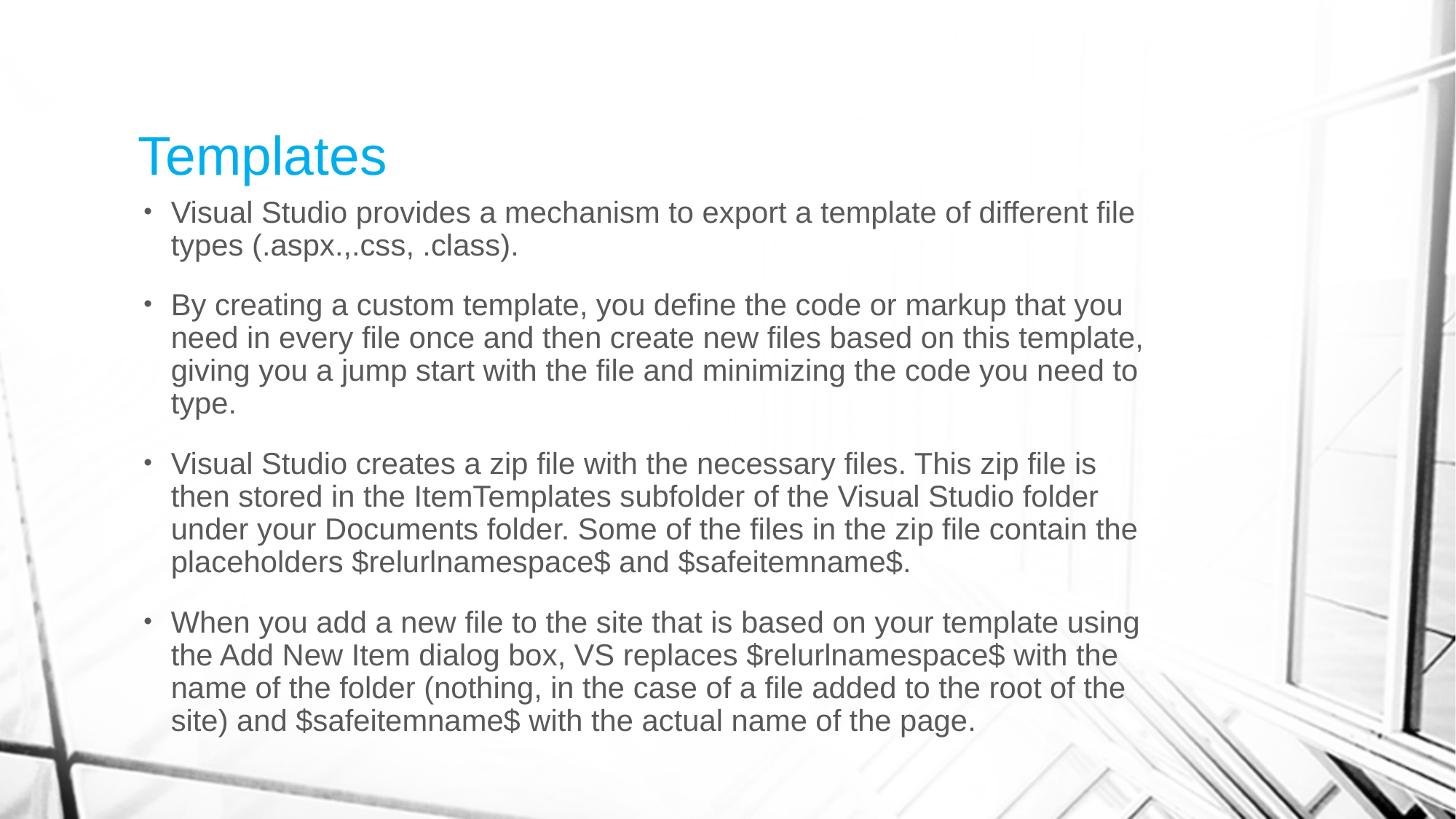

# Templates
Visual Studio provides a mechanism to export a template of different file types (.aspx.,.css, .class).
By creating a custom template, you define the code or markup that you need in every file once and then create new files based on this template, giving you a jump start with the file and minimizing the code you need to type.
Visual Studio creates a zip file with the necessary files. This zip file is then stored in the ItemTemplates subfolder of the Visual Studio folder under your Documents folder. Some of the files in the zip file contain the placeholders $relurlnamespace$ and $safeitemname$.
When you add a new file to the site that is based on your template using the Add New Item dialog box, VS replaces $relurlnamespace$ with the name of the folder (nothing, in the case of a file added to the root of the site) and $safeitemname$ with the actual name of the page.